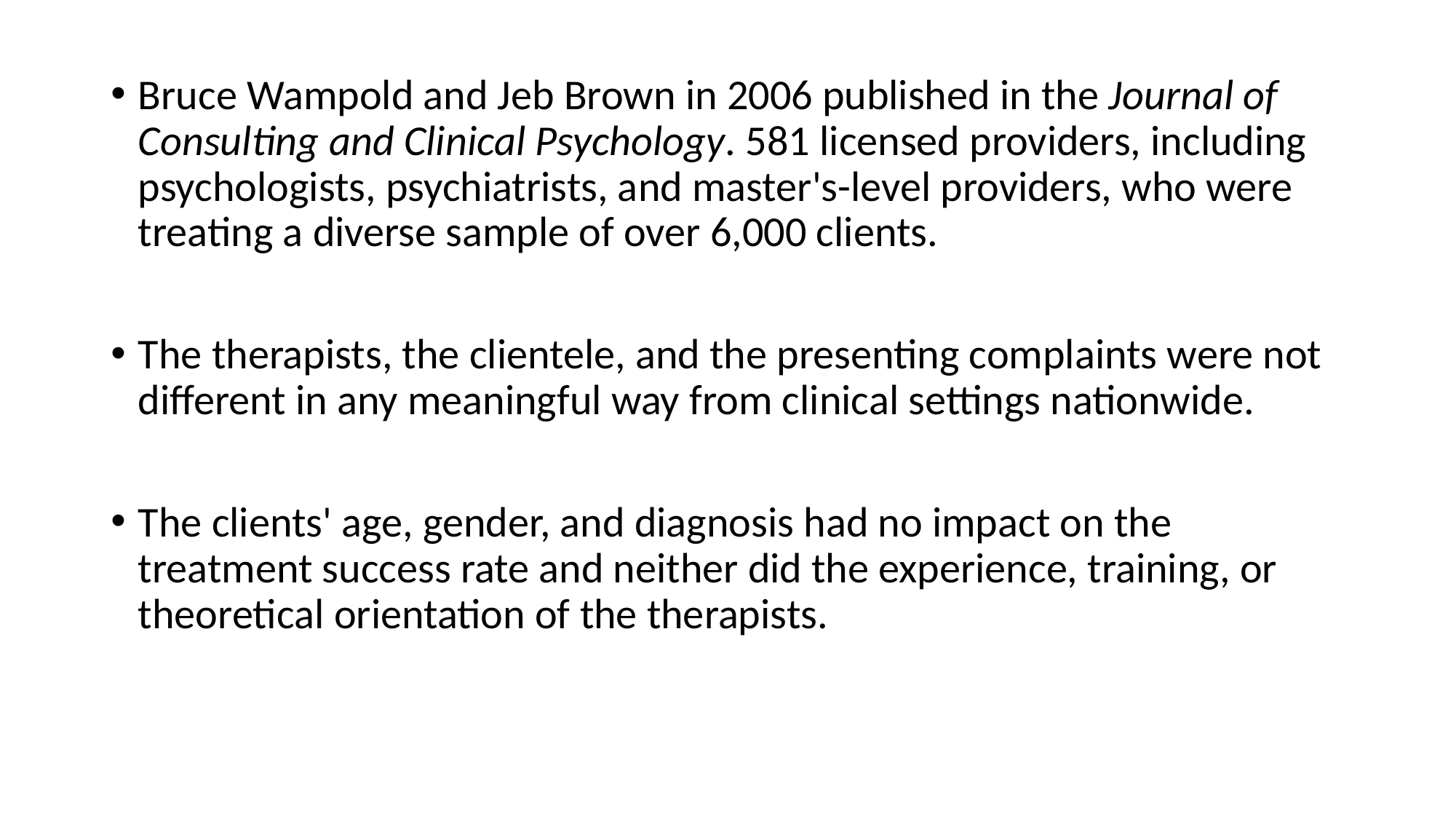

#
Bruce Wampold and Jeb Brown in 2006 published in the Journal of Consulting and Clinical Psychology. 581 licensed providers, including psychologists, psychiatrists, and master's-level providers, who were treating a diverse sample of over 6,000 clients.

The therapists, the clientele, and the presenting complaints were not different in any meaningful way from clinical settings nationwide.

The clients' age, gender, and diagnosis had no impact on the treatment success rate and neither did the experience, training, or theoretical orientation of the therapists.